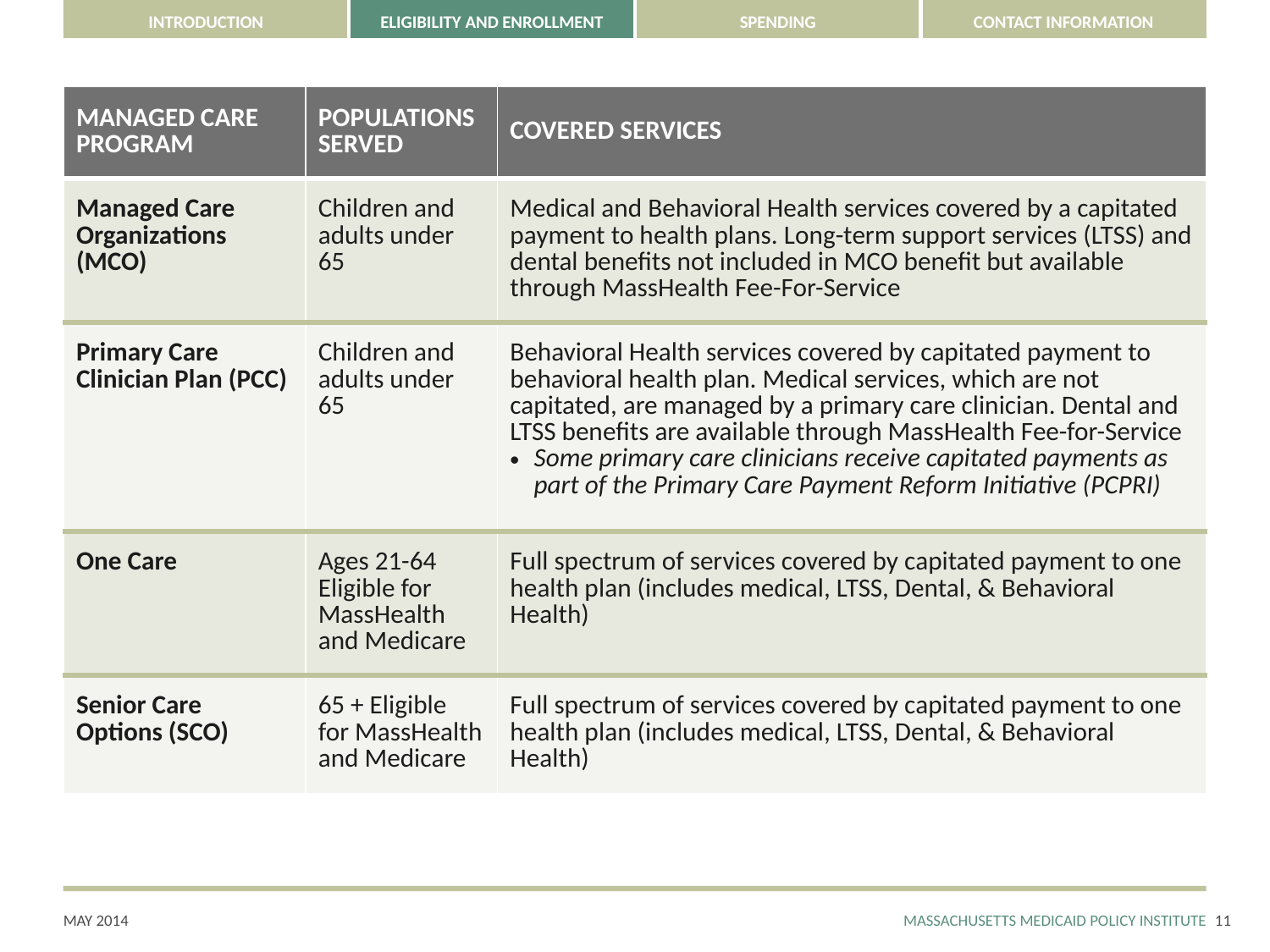

| MANAGED CARE PROGRAM | POPULATIONS SERVED | COVERED SERVICES |
| --- | --- | --- |
| Managed Care Organizations (MCO) | Children and adults under 65 | Medical and Behavioral Health services covered by a capitated payment to health plans. Long-term support services (LTSS) and dental benefits not included in MCO benefit but available through MassHealth Fee-For-Service |
| Primary Care Clinician Plan (PCC) | Children and adults under 65 | Behavioral Health services covered by capitated payment to behavioral health plan. Medical services, which are not capitated, are managed by a primary care clinician. Dental and LTSS benefits are available through MassHealth Fee-for-Service Some primary care clinicians receive capitated payments as part of the Primary Care Payment Reform Initiative (PCPRI) |
| One Care | Ages 21-64 Eligible for MassHealth and Medicare | Full spectrum of services covered by capitated payment to one health plan (includes medical, LTSS, Dental, & Behavioral Health) |
| Senior Care Options (SCO) | 65 + Eligible for MassHealth and Medicare | Full spectrum of services covered by capitated payment to one health plan (includes medical, LTSS, Dental, & Behavioral Health) |
11